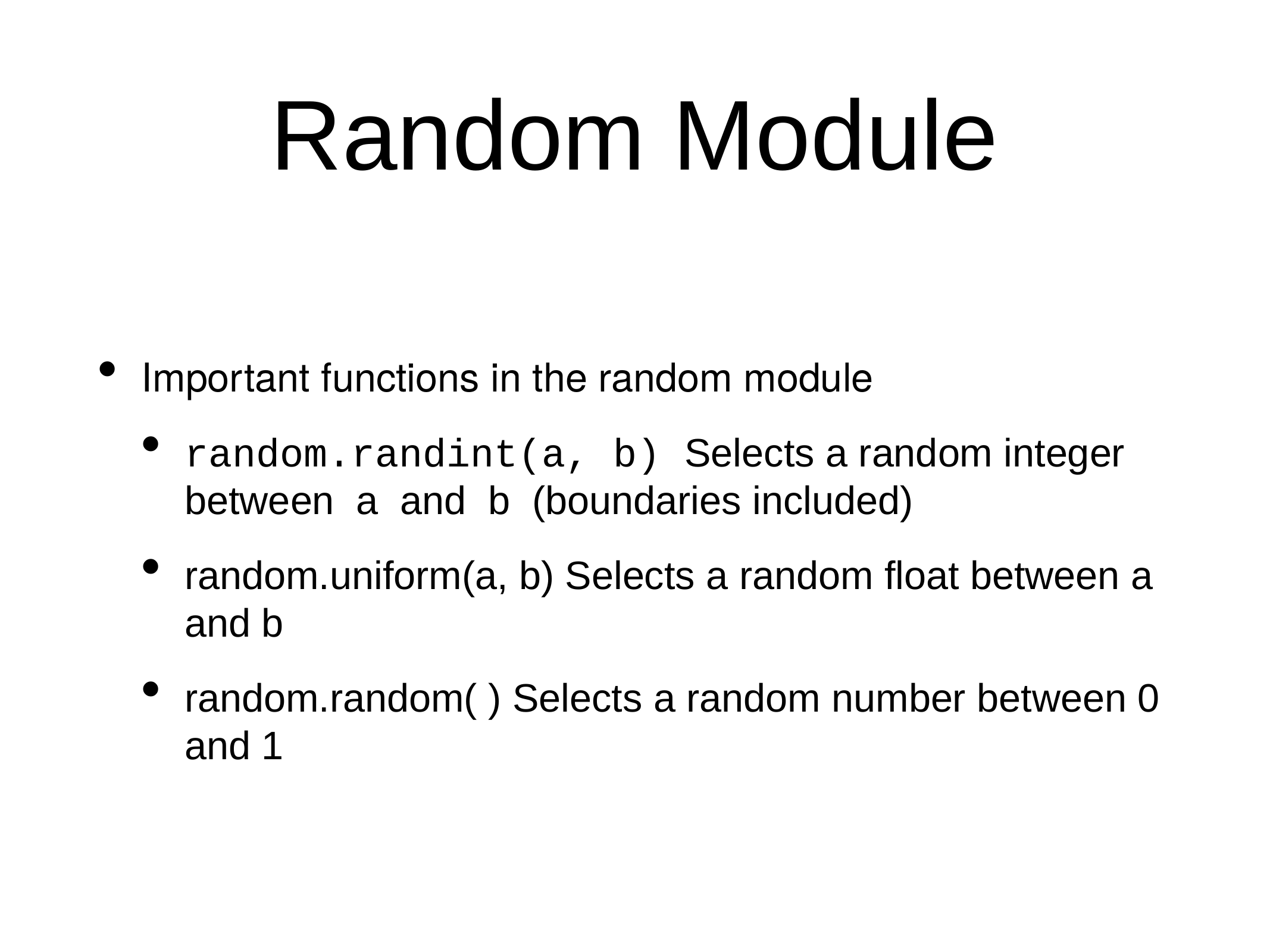

# Random Module
Important functions in the random module
random.randint(a, b) Selects a random integer between  a  and  b  (boundaries included)
random.uniform(a, b) Selects a random float between a and b
random.random( ) Selects a random number between 0 and 1